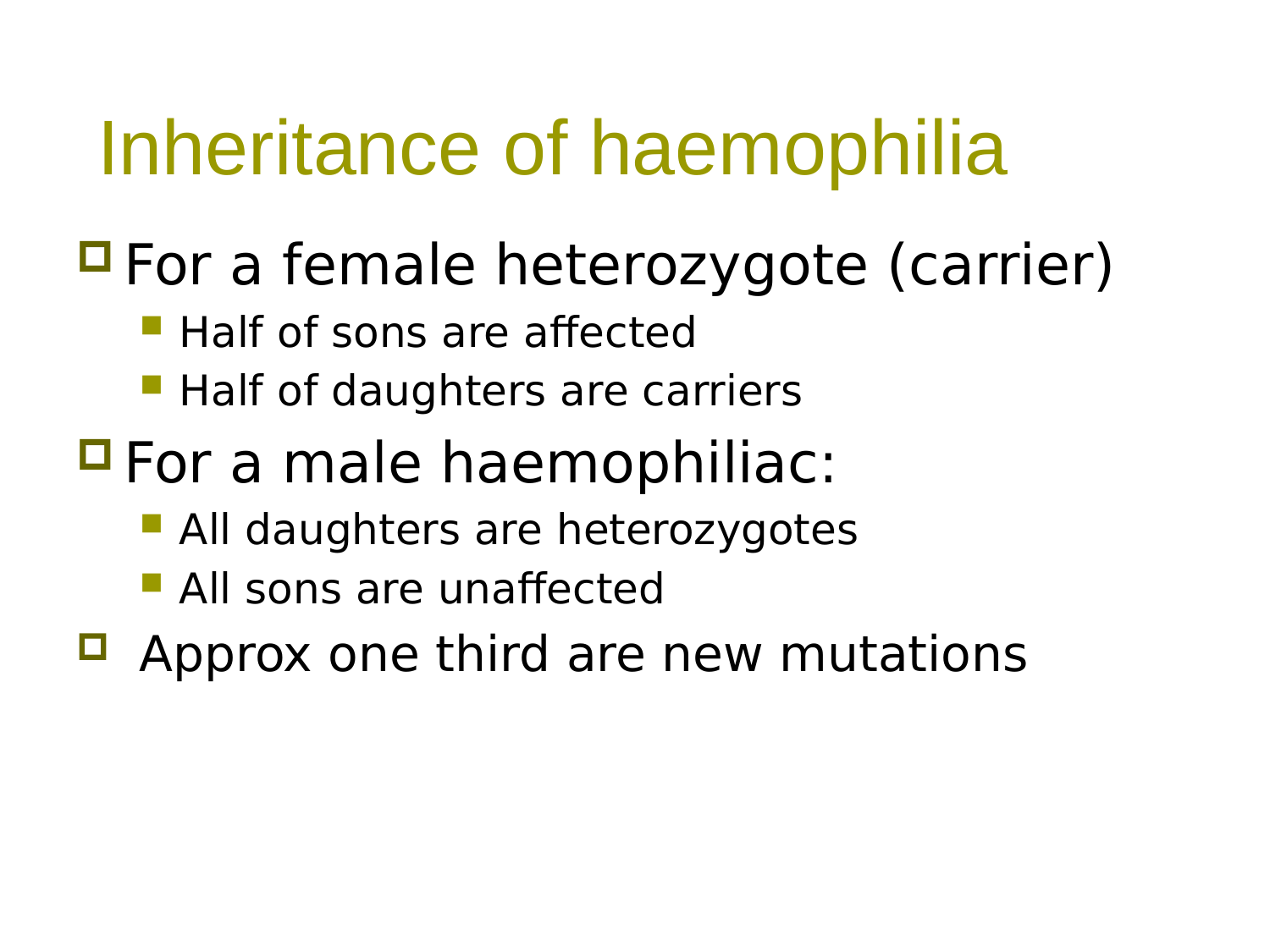

# Inheritance of haemophilia
For a female heterozygote (carrier)
Half of sons are affected
Half of daughters are carriers
For a male haemophiliac:
All daughters are heterozygotes
All sons are unaffected
 Approx one third are new mutations